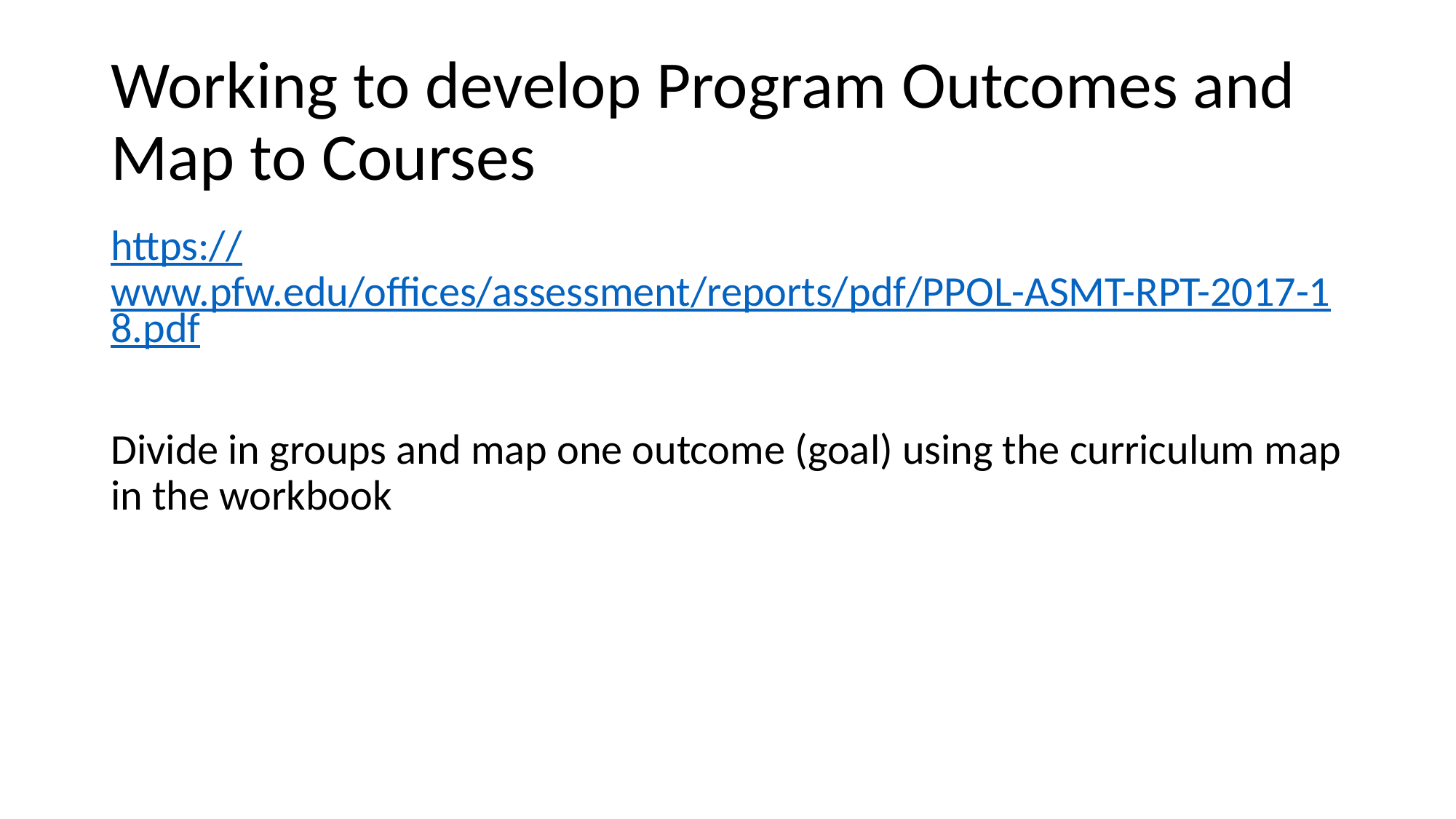

# Working to develop Program Outcomes and Map to Courses
https://www.pfw.edu/offices/assessment/reports/pdf/PPOL-ASMT-RPT-2017-18.pdf

Divide in groups and map one outcome (goal) using the curriculum map in the workbook